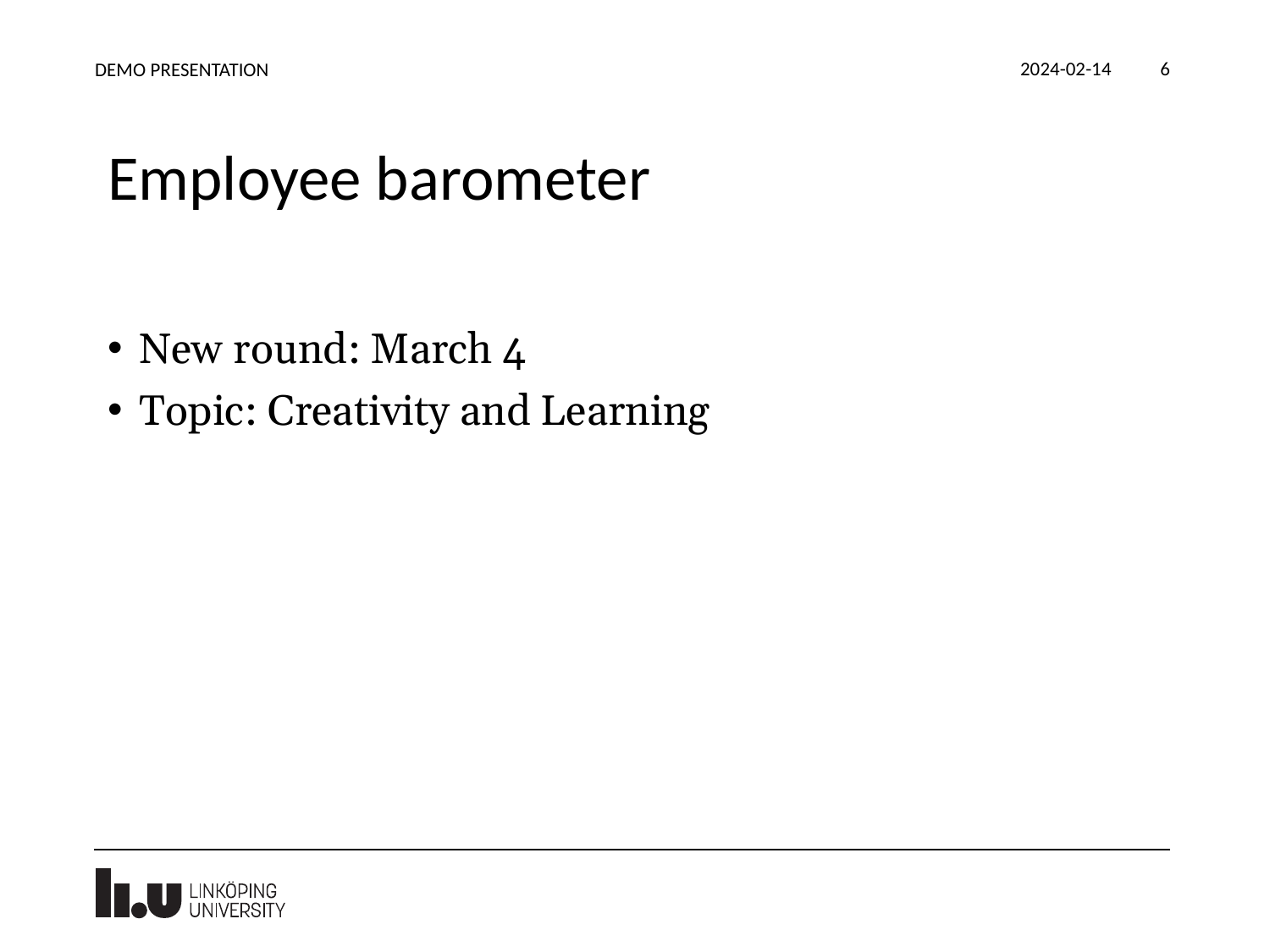

2024-02-14
DEMO PRESENTATION
6
# Employee barometer

New round: March 4
Topic: Creativity and Learning